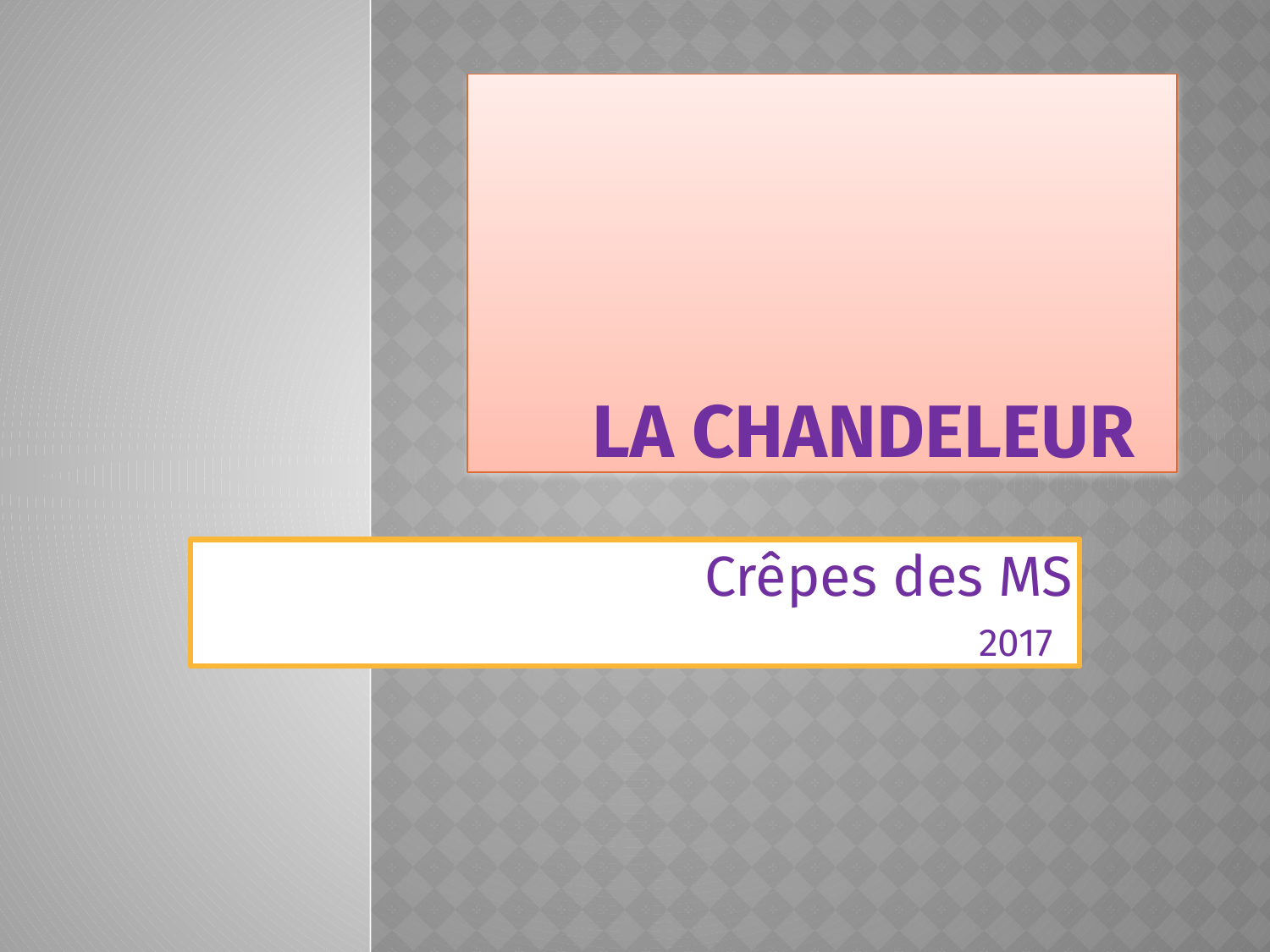

# La chandeleur
Crêpes des MS
2017